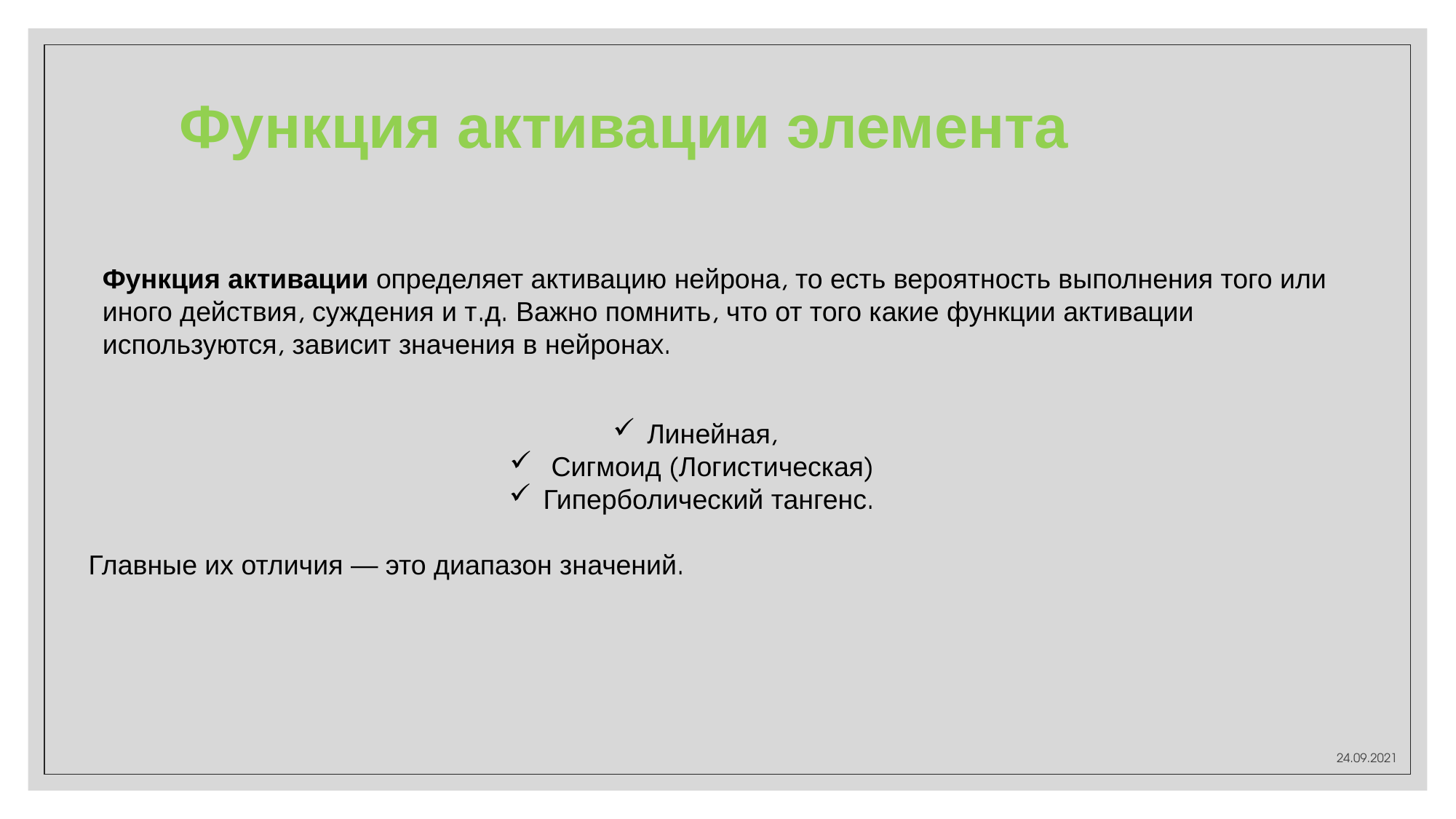

# Функция активации элемента
Функция активации определяет активацию нейрона, то есть вероятность выполнения того или иного действия, суждения и т.д. Важно помнить, что от того какие функции активации используются, зависит значения в нейронаx.
Линейная,
 Сигмоид (Логистическая)
Гиперболический тангенс.

Главные их отличия — это диапазон значений.
24.09.2021